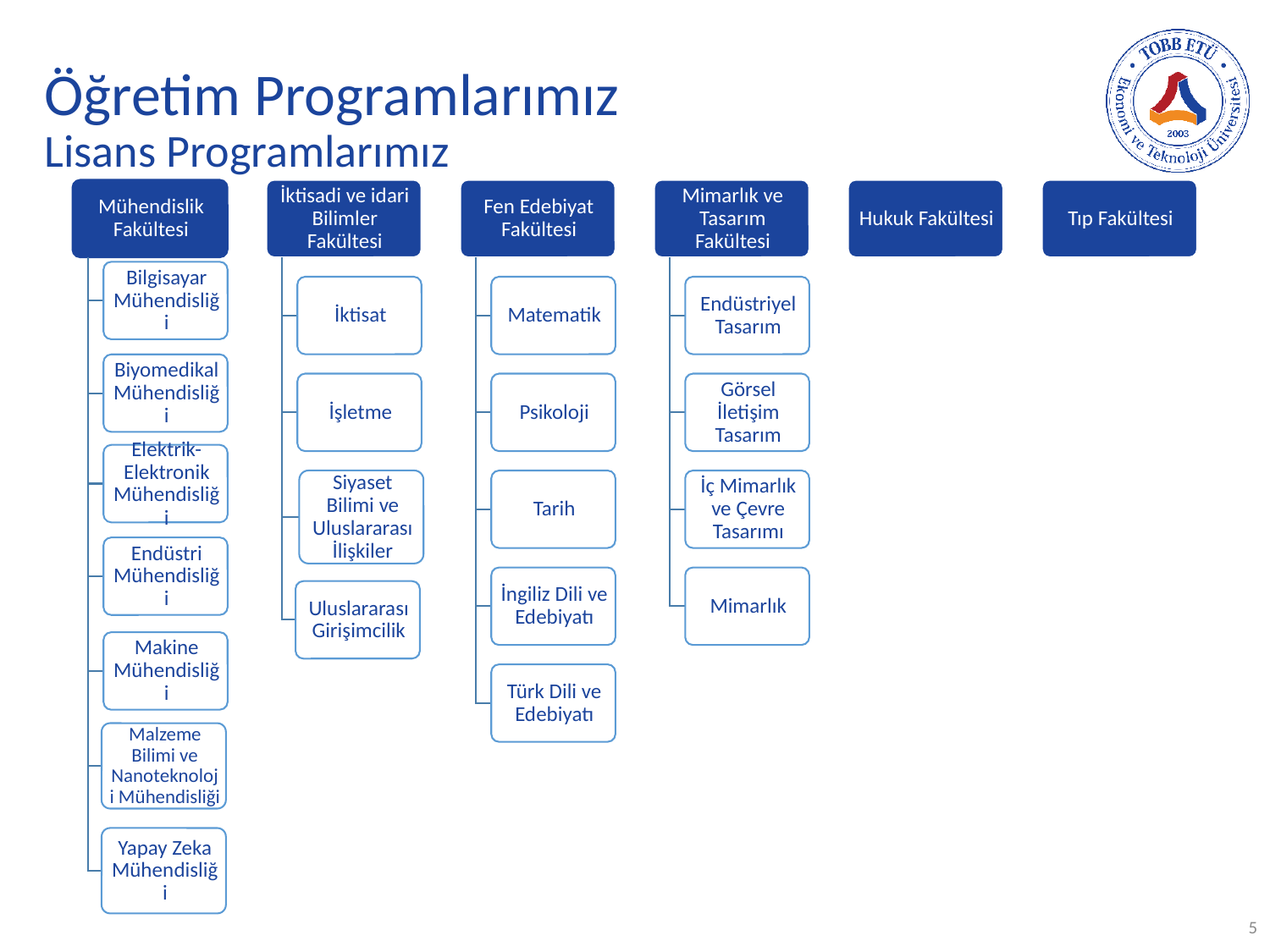

# Öğretim Programlarımız Lisans Programlarımız
Mühendislik Fakültesi
Bilgisayar Mühendisliği
Biyomedikal Mühendisliği
Elektrik-Elektronik Mühendisliği
Endüstri Mühendisliği
Makine Mühendisliği
Malzeme Bilimi ve Nanoteknoloji Mühendisliği
Yapay Zeka Mühendisliği
İktisadi ve idari Bilimler Fakültesi
İktisat
İşletme
Siyaset Bilimi ve Uluslararası İlişkiler
Uluslararası Girişimcilik
Fen Edebiyat Fakültesi
Matematik
Psikoloji
Tarih
İngiliz Dili ve Edebiyatı
Türk Dili ve Edebiyatı
Mimarlık ve Tasarım Fakültesi
Endüstriyel Tasarım
Görsel İletişim Tasarım
İç Mimarlık ve Çevre Tasarımı
Mimarlık
Hukuk Fakültesi
Tıp Fakültesi
5